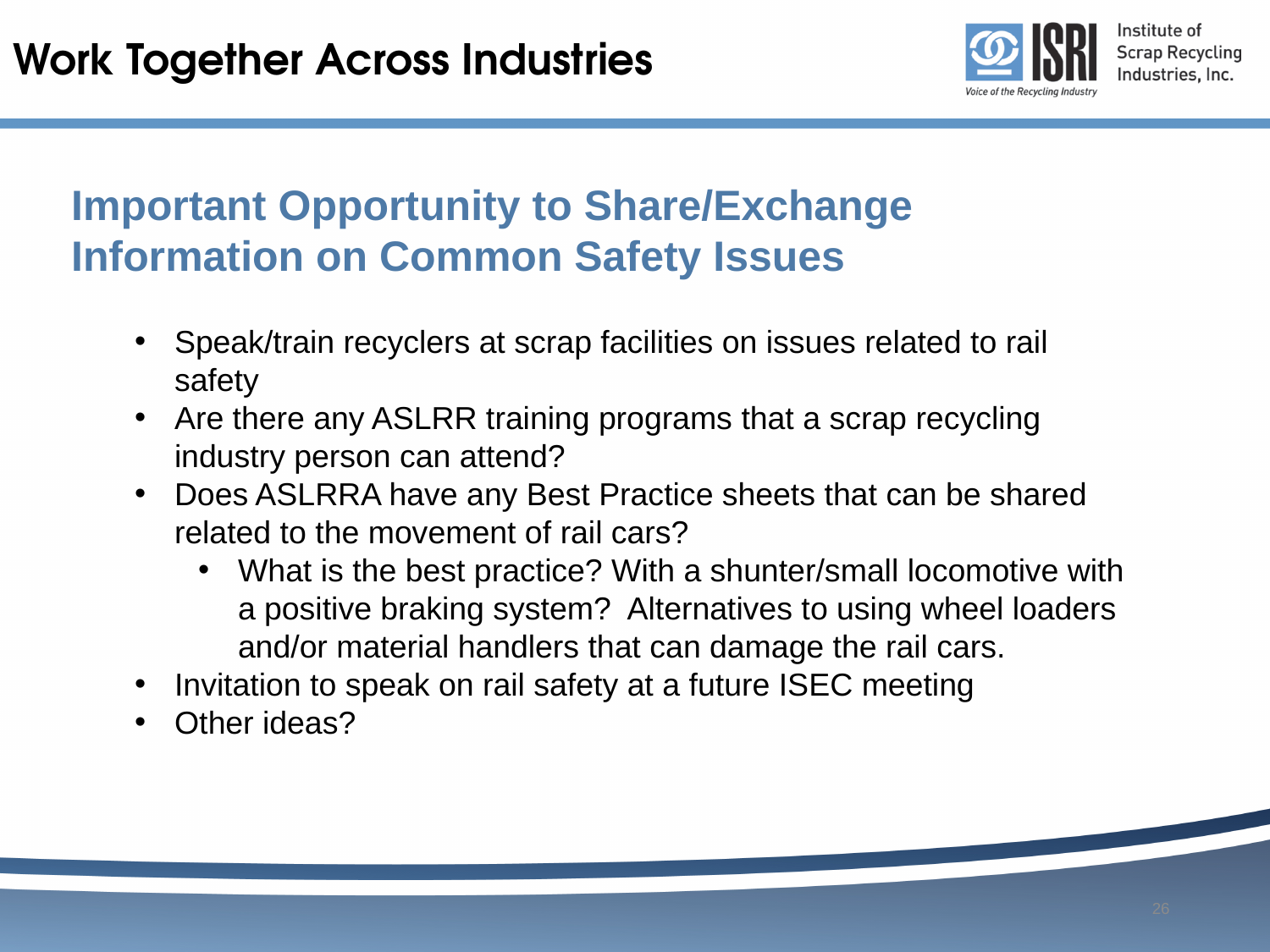

# Work Together Across Industries
Important Opportunity to Share/Exchange Information on Common Safety Issues

Speak/train recyclers at scrap facilities on issues related to rail safety
Are there any ASLRR training programs that a scrap recycling industry person can attend?
Does ASLRRA have any Best Practice sheets that can be shared related to the movement of rail cars?
What is the best practice? With a shunter/small locomotive with a positive braking system?  Alternatives to using wheel loaders and/or material handlers that can damage the rail cars.
Invitation to speak on rail safety at a future ISEC meeting
Other ideas?

26